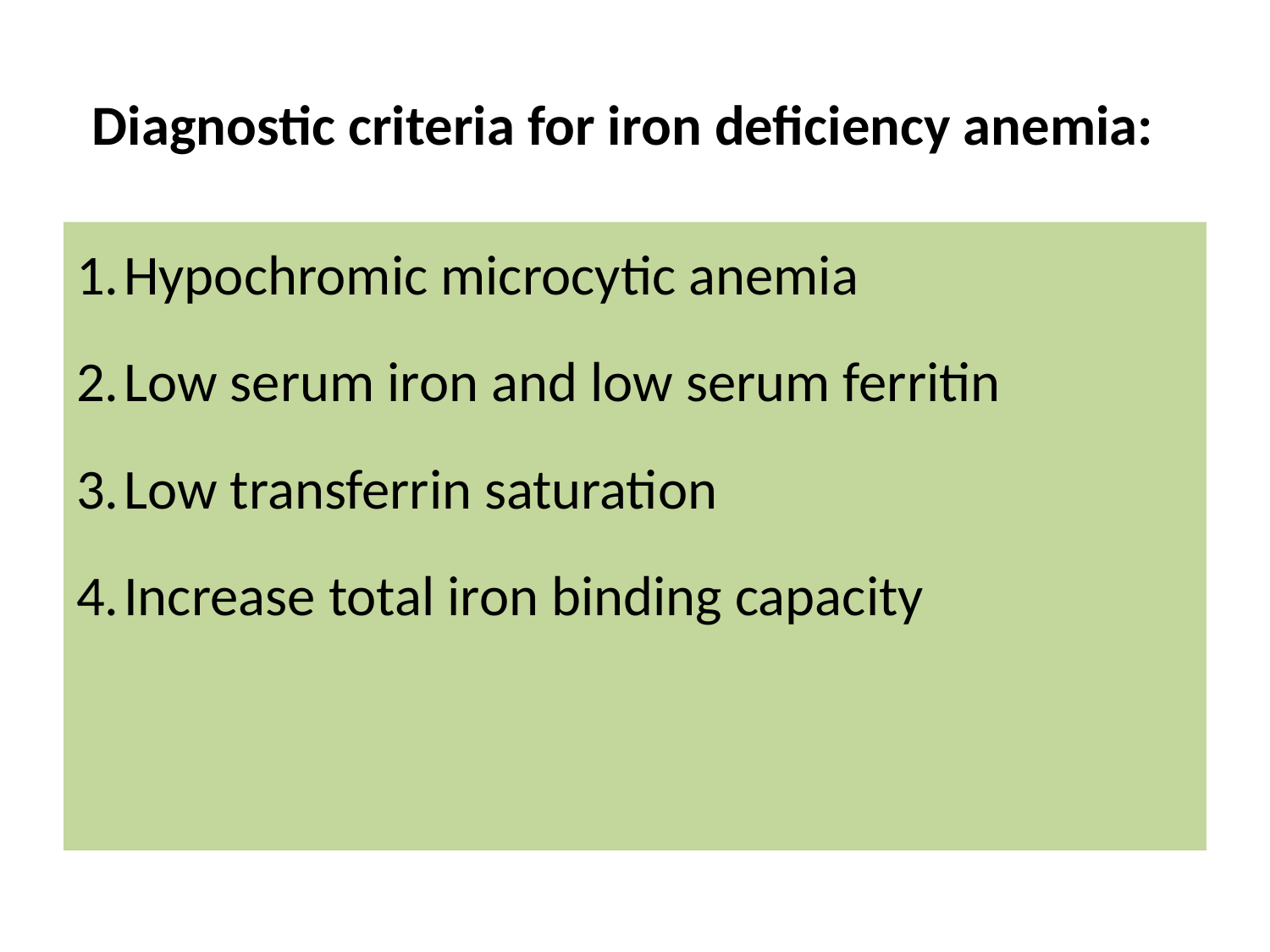

# Diagnostic criteria for iron deficiency anemia:
Hypochromic microcytic anemia
Low serum iron and low serum ferritin
Low transferrin saturation
Increase total iron binding capacity